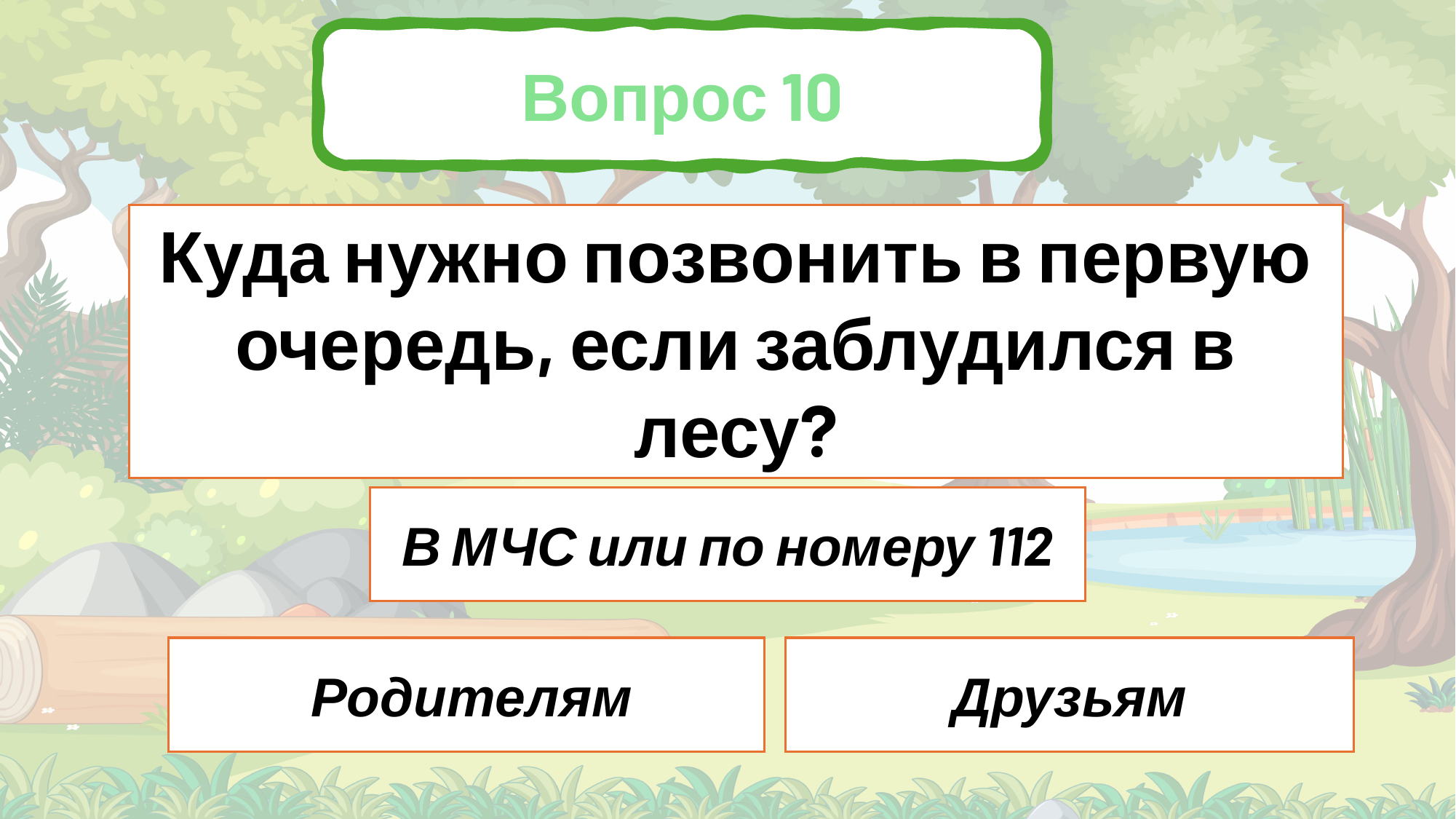

Вопрос 10
Куда нужно позвонить в первую очередь, если заблудился в лесу?
В МЧС или по номеру 112
 Родителям
Друзьям